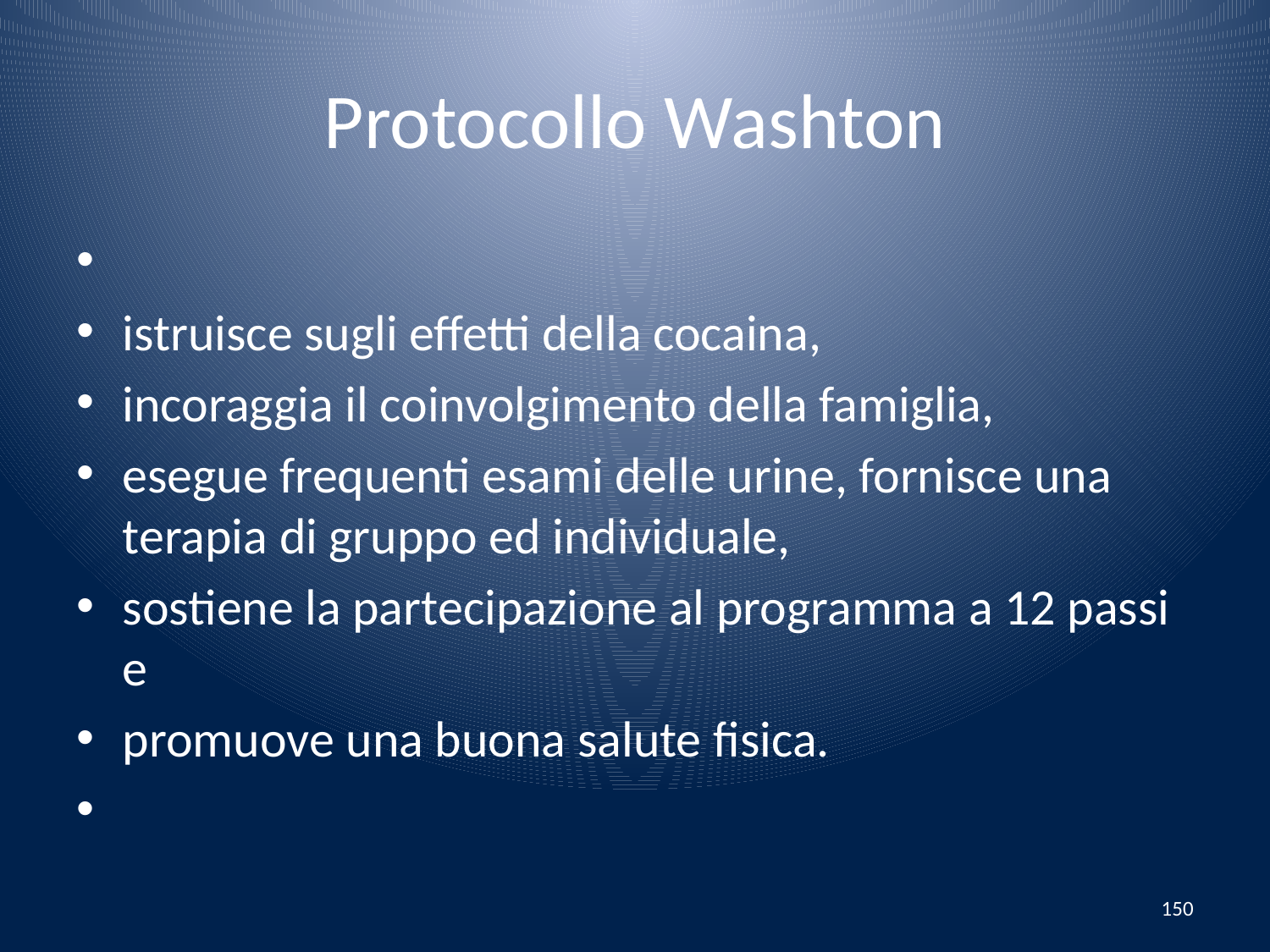

# Protocollo Washton

istruisce sugli effetti della cocaina,
incoraggia il coinvolgimento della famiglia,
esegue frequenti esami delle urine, fornisce una terapia di gruppo ed individuale,
sostiene la partecipazione al programma a 12 passi e
promuove una buona salute fisica.

150